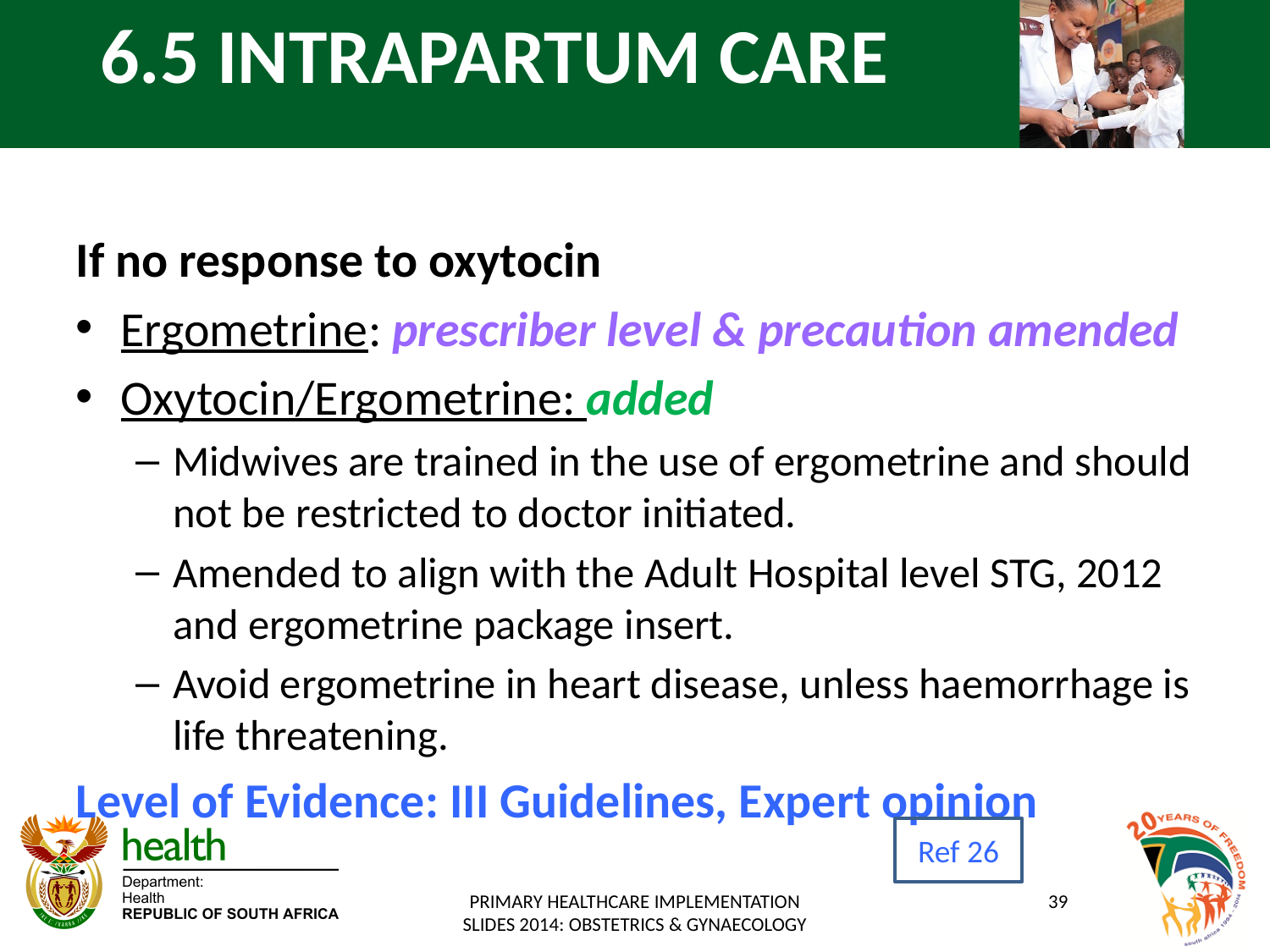

# 6.5 INTRAPARTUM CARE
If no response to oxytocin
Ergometrine: prescriber level & precaution amended
Oxytocin/Ergometrine: added
Midwives are trained in the use of ergometrine and should not be restricted to doctor initiated.
Amended to align with the Adult Hospital level STG, 2012 and ergometrine package insert.
Avoid ergometrine in heart disease, unless haemorrhage is life threatening.
Level of Evidence: III Guidelines, Expert opinion
Ref 26
PRIMARY HEALTHCARE IMPLEMENTATION SLIDES 2014: OBSTETRICS & GYNAECOLOGY
39